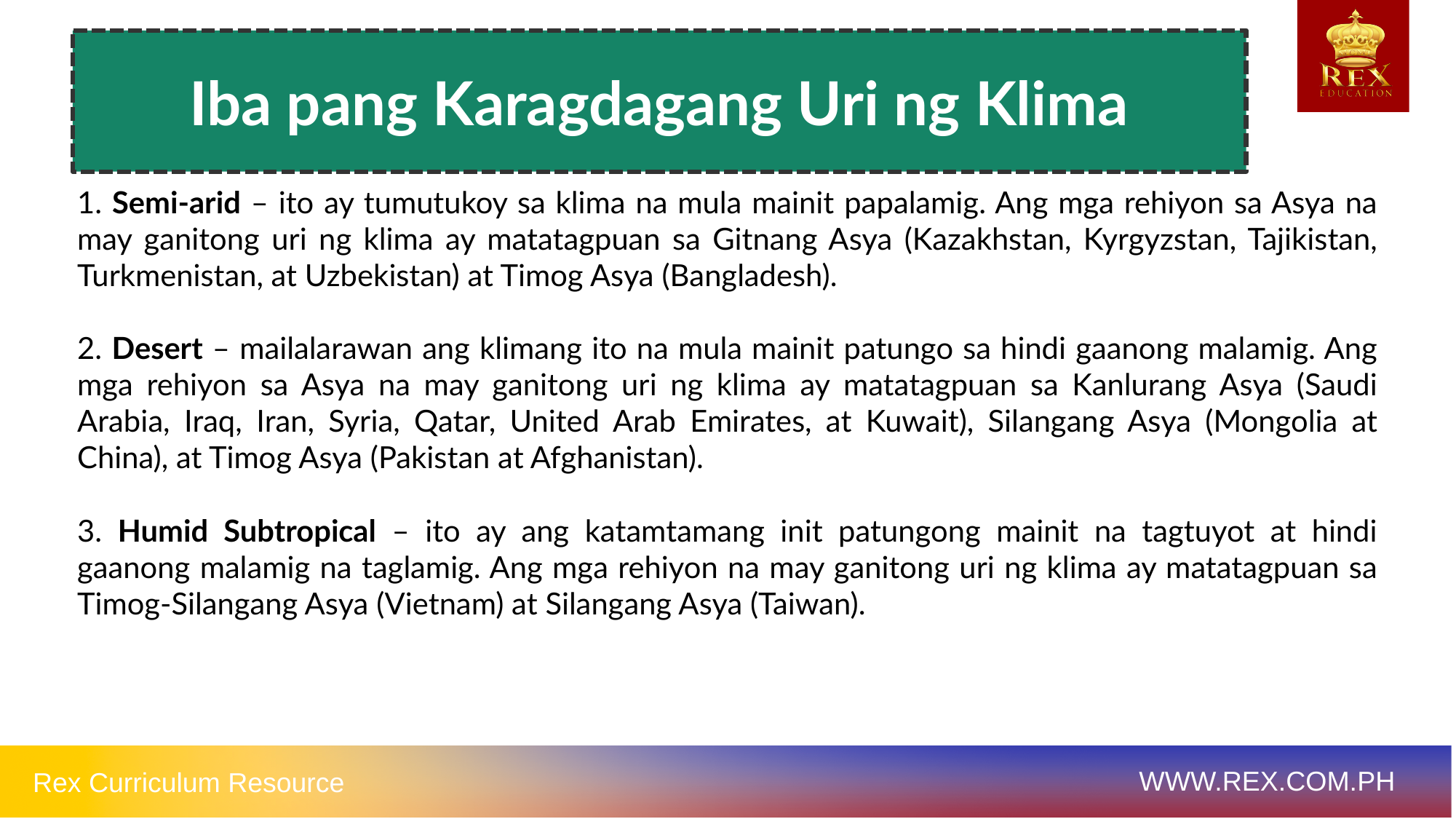

Iba pang Karagdagang Uri ng Klima
# 1. Semi-arid – ito ay tumutukoy sa klima na mula mainit papalamig. Ang mga rehiyon sa Asya na may ganitong uri ng klima ay matatagpuan sa Gitnang Asya (Kazakhstan, Kyrgyzstan, Tajikistan, Turkmenistan, at Uzbekistan) at Timog Asya (Bangladesh).

2. Desert – mailalarawan ang klimang ito na mula mainit patungo sa hindi gaanong malamig. Ang mga rehiyon sa Asya na may ganitong uri ng klima ay matatagpuan sa Kanlurang Asya (Saudi Arabia, Iraq, Iran, Syria, Qatar, United Arab Emirates, at Kuwait), Silangang Asya (Mongolia at China), at Timog Asya (Pakistan at Afghanistan).

3. Humid Subtropical – ito ay ang katamtamang init patungong mainit na tagtuyot at hindi gaanong malamig na taglamig. Ang mga rehiyon na may ganitong uri ng klima ay matatagpuan sa Timog-Silangang Asya (Vietnam) at Silangang Asya (Taiwan).